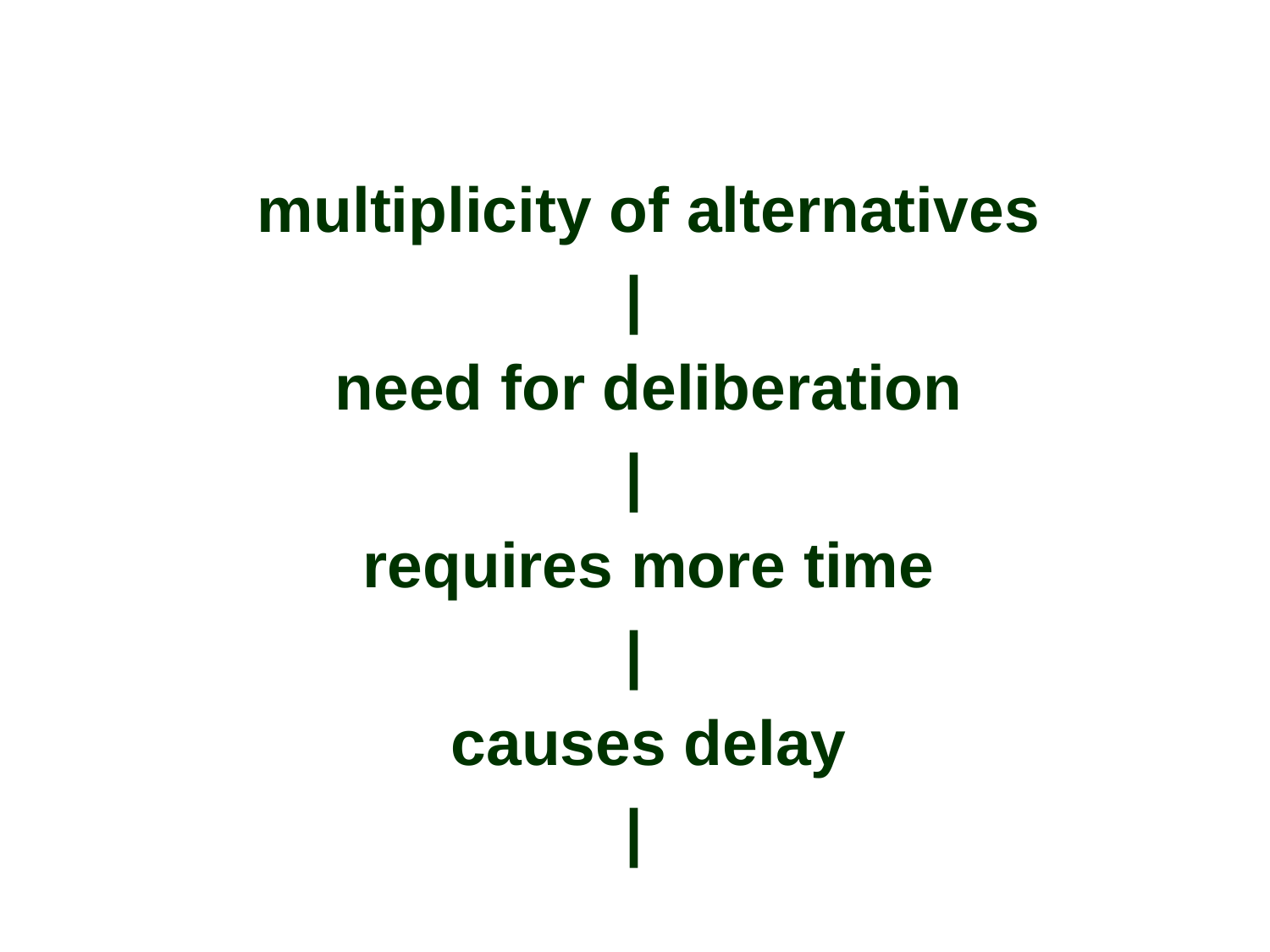

multiplicity of alternatives
|
need for deliberation
|
requires more time
|
causes delay
|